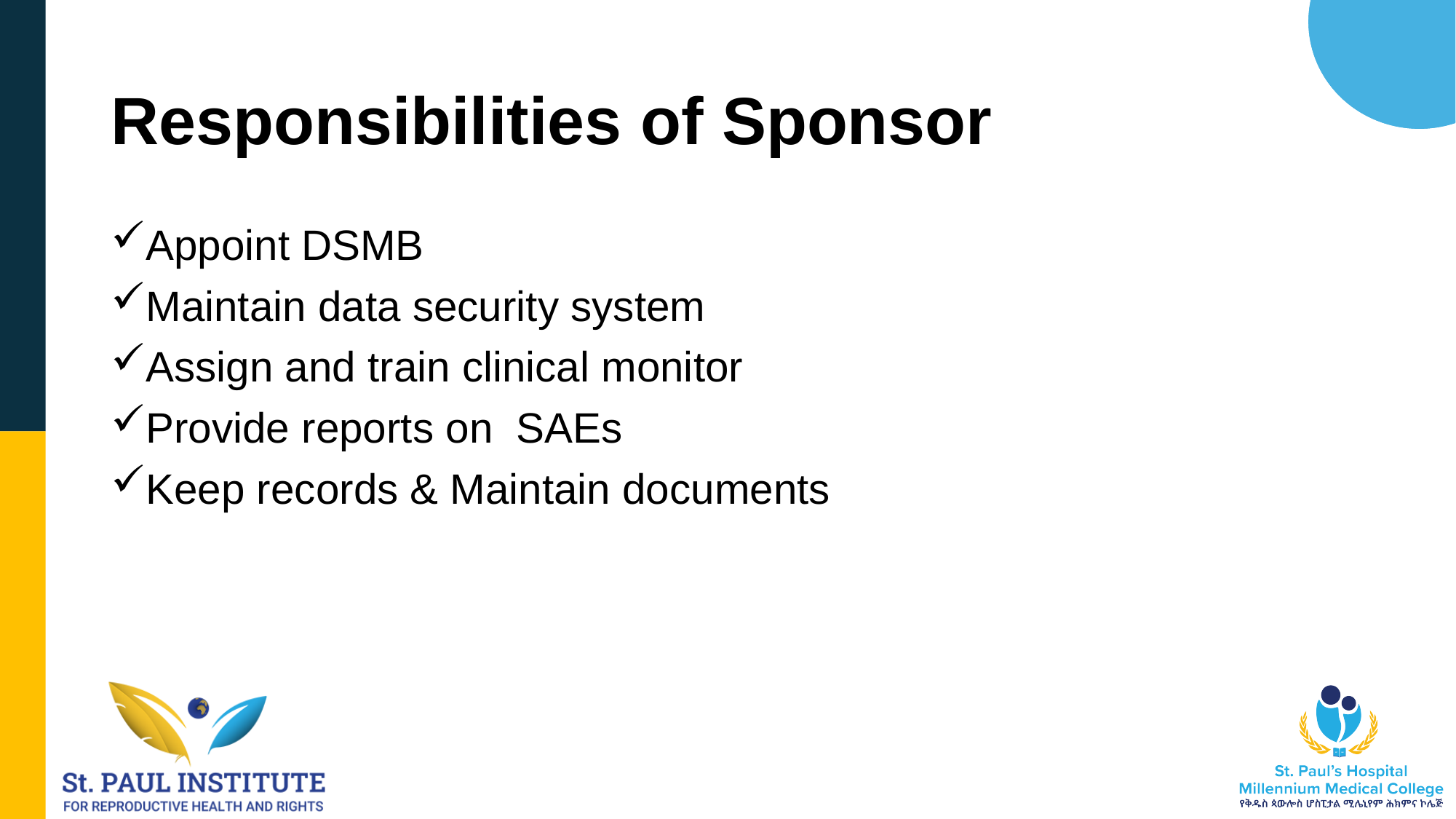

# Responsibilities of Sponsor
Appoint DSMB
Maintain data security system
Assign and train clinical monitor
Provide reports on  SAEs
Keep records & Maintain documents